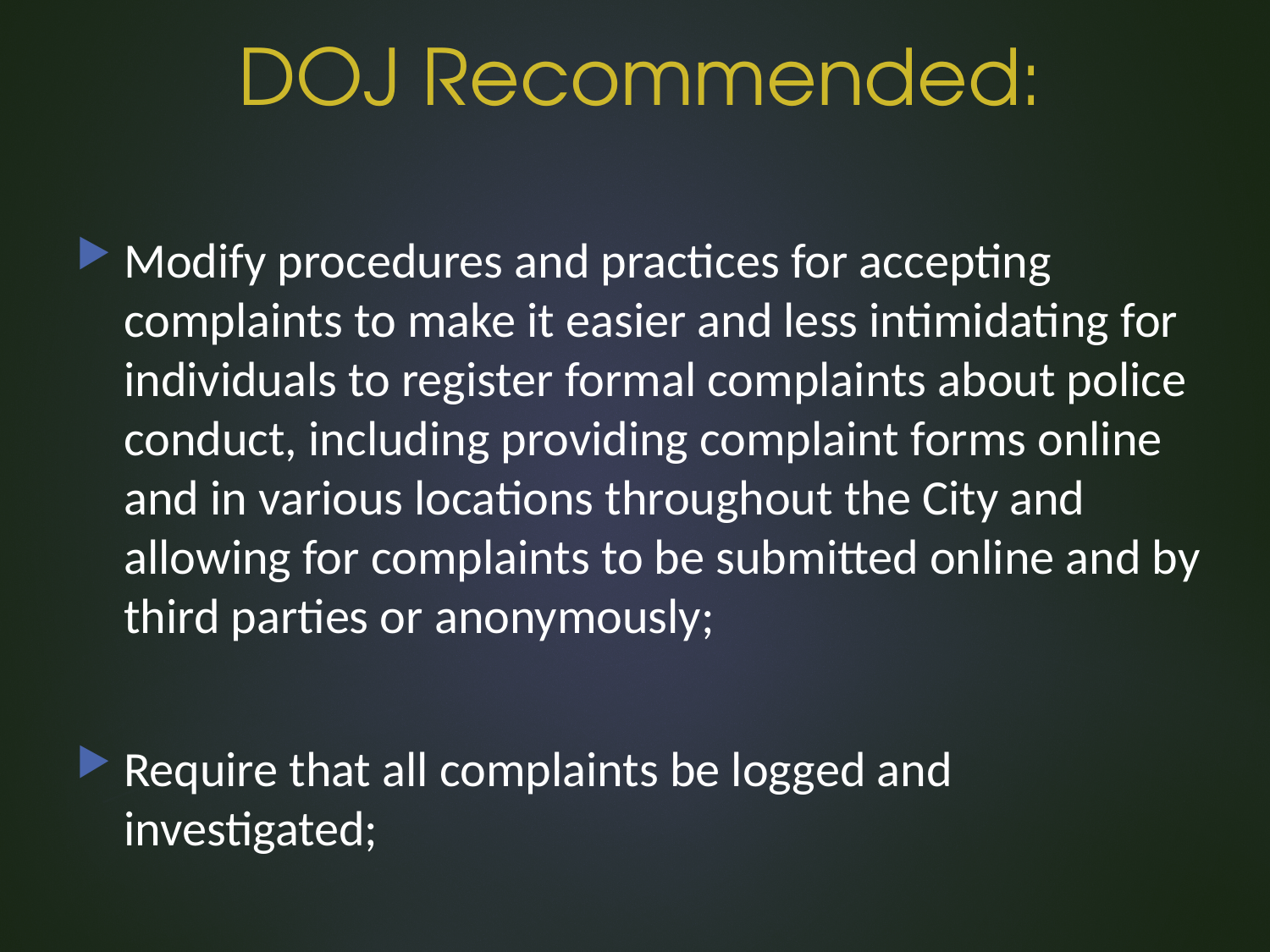

# DOJ Recommended:
Modify procedures and practices for accepting complaints to make it easier and less intimidating for individuals to register formal complaints about police conduct, including providing complaint forms online and in various locations throughout the City and allowing for complaints to be submitted online and by third parties or anonymously;

Require that all complaints be logged and investigated;